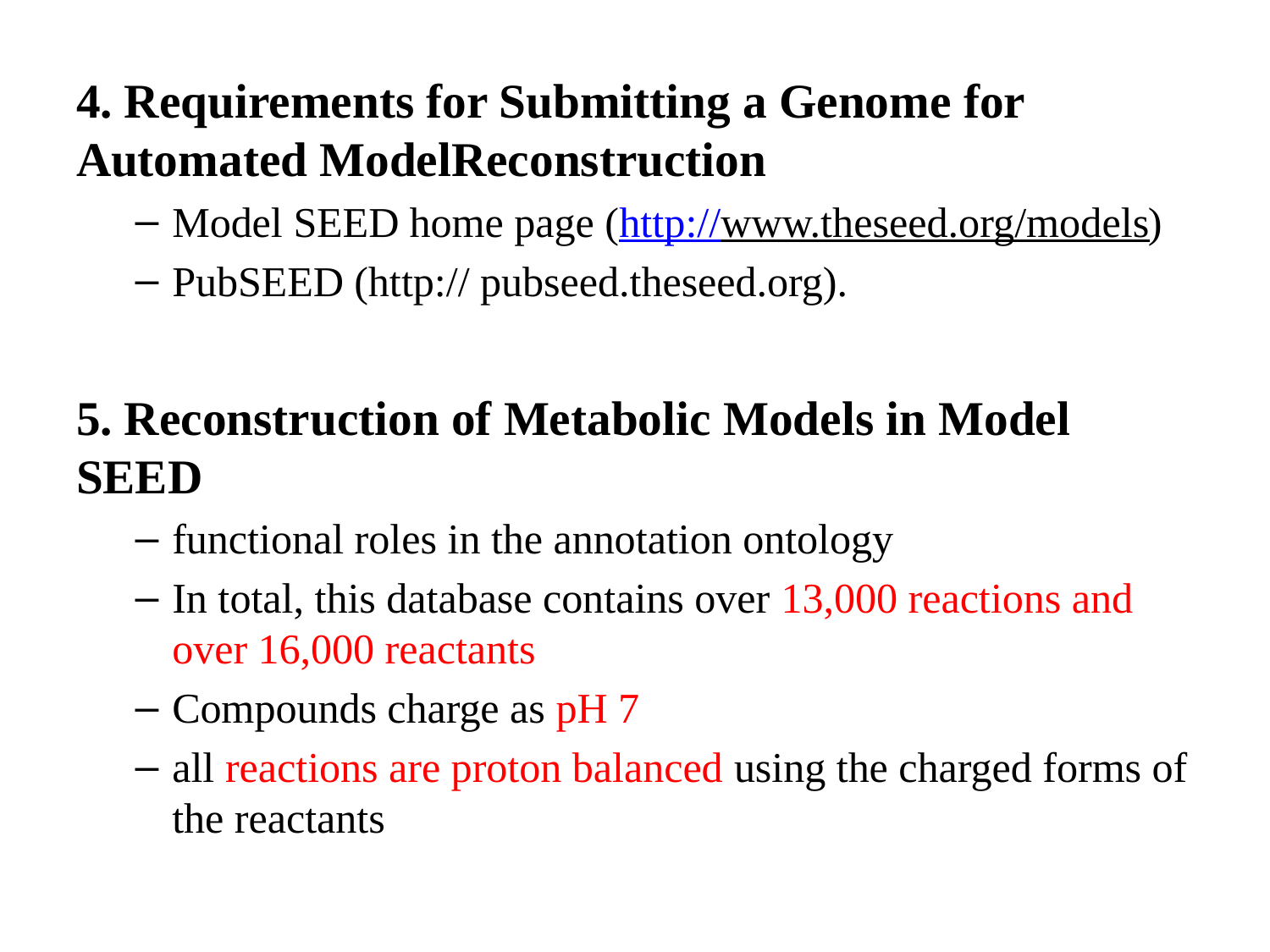

4. Requirements for Submitting a Genome for Automated ModelReconstruction
Model SEED home page (http://www.theseed.org/models)
PubSEED (http:// pubseed.theseed.org).

5. Reconstruction of Metabolic Models in Model SEED
functional roles in the annotation ontology
In total, this database contains over 13,000 reactions and over 16,000 reactants
Compounds charge as pH 7
all reactions are proton balanced using the charged forms of the reactants